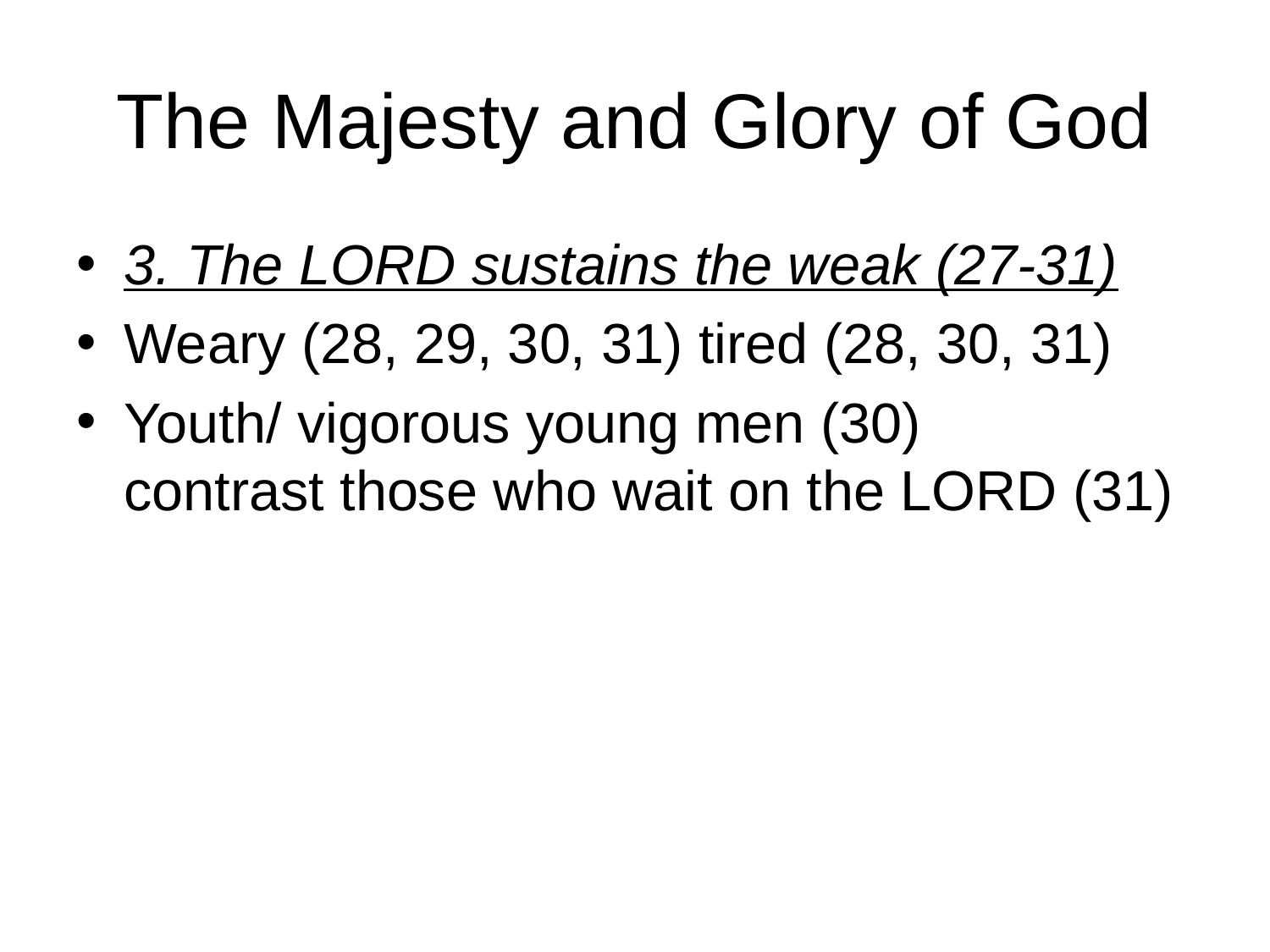

# The Majesty and Glory of God
3. The LORD sustains the weak (27-31)
Weary (28, 29, 30, 31) tired (28, 30, 31)
Youth/ vigorous young men (30)
contrast those who wait on the LORD (31)